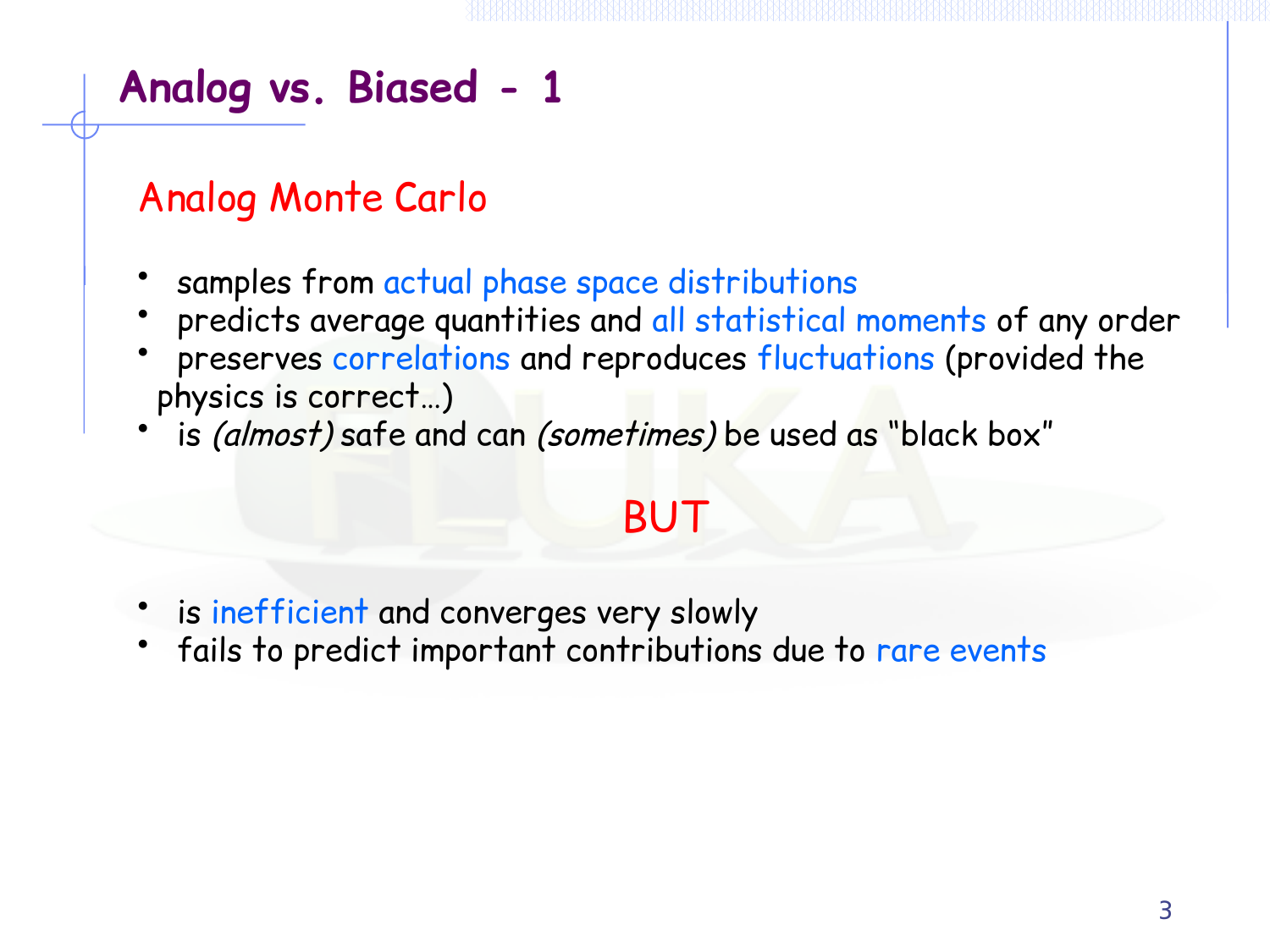

Analog vs. Biased - 1
Analog Monte Carlo

 samples from actual phase space distributions
 predicts average quantities and all statistical moments of any order
 preserves correlations and reproduces fluctuations (provided the
  physics is correct…)
 is (almost) safe and can (sometimes) be used as “black box”

BUT

 is inefficient and converges very slowly
 fails to predict important contributions due to rare events
3